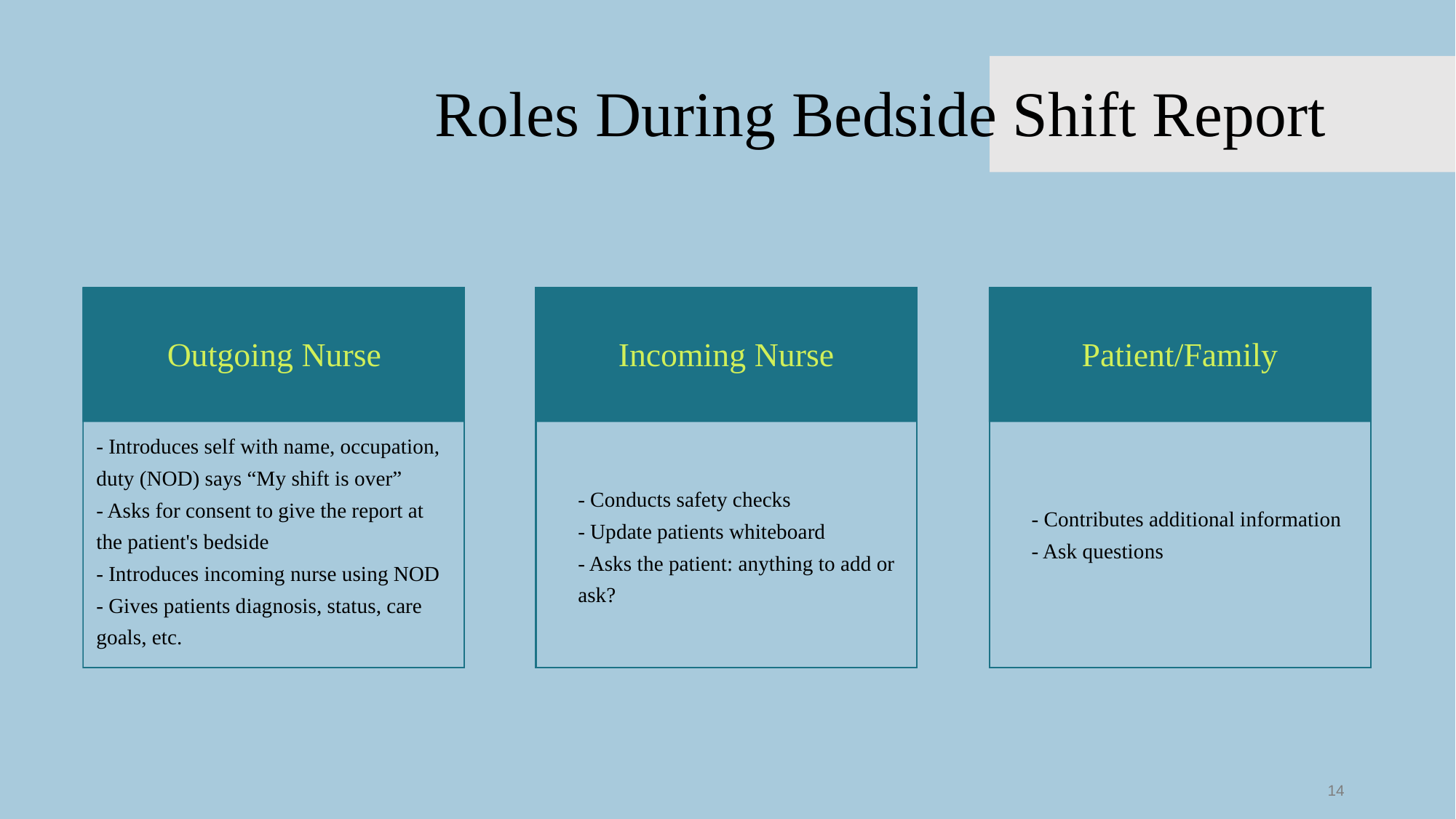

# Roles During Bedside Shift Report
Outgoing Nurse
Incoming Nurse
Patient/Family
- Introduces self with name, occupation, duty (NOD) says “My shift is over”
- Asks for consent to give the report at the patient's bedside
- Introduces incoming nurse using NOD
- Gives patients diagnosis, status, care goals, etc.
- Conducts safety checks
- Update patients whiteboard
- Asks the patient: anything to add or ask?
- Contributes additional information
- Ask questions
14